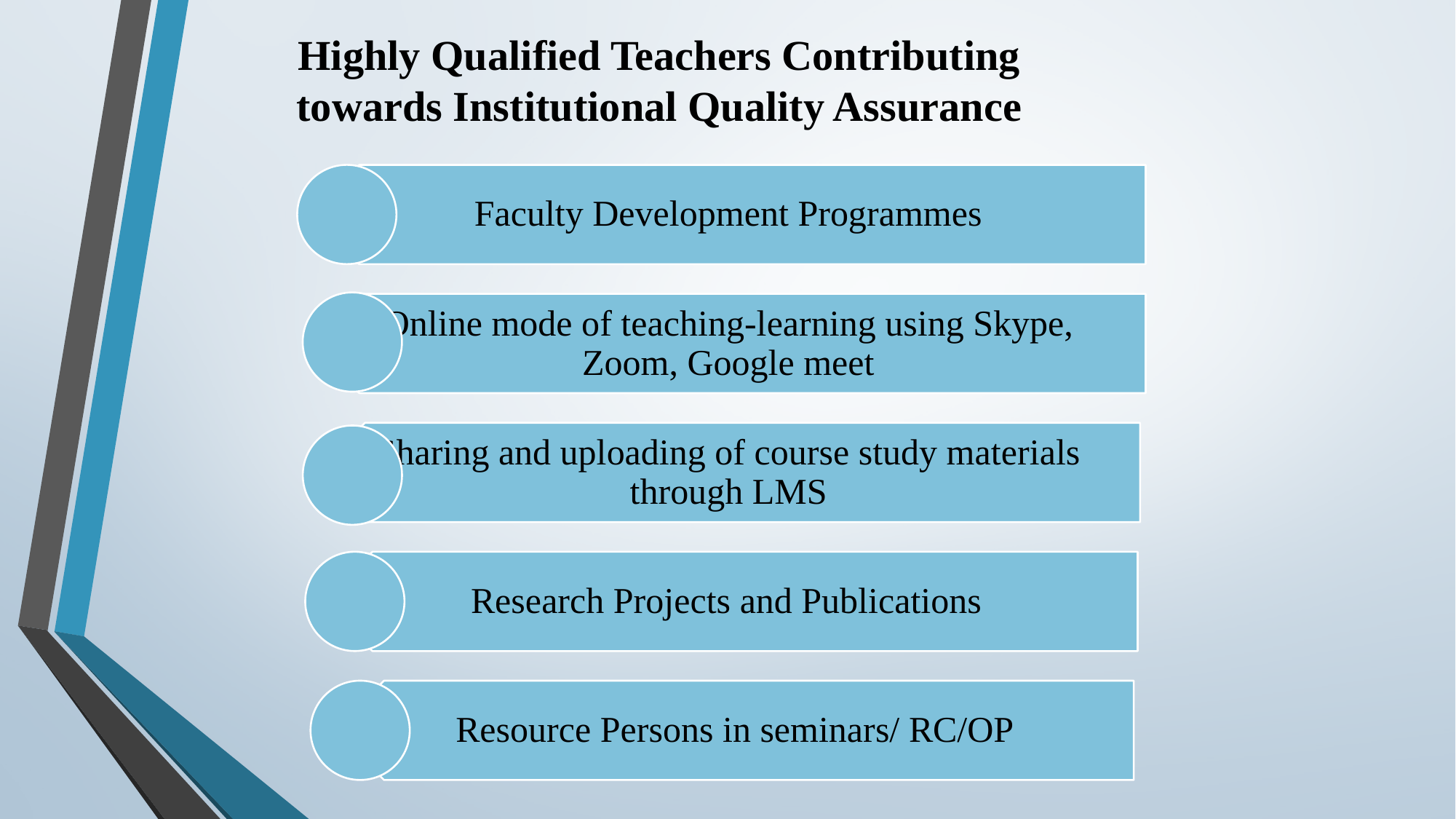

Highly Qualified Teachers Contributing towards Institutional Quality Assurance
Faculty Development Programmes
Online mode of teaching-learning using Skype, Zoom, Google meet
Sharing and uploading of course study materials through LMS
Research Projects and Publications
Resource Persons in seminars/ RC/OP